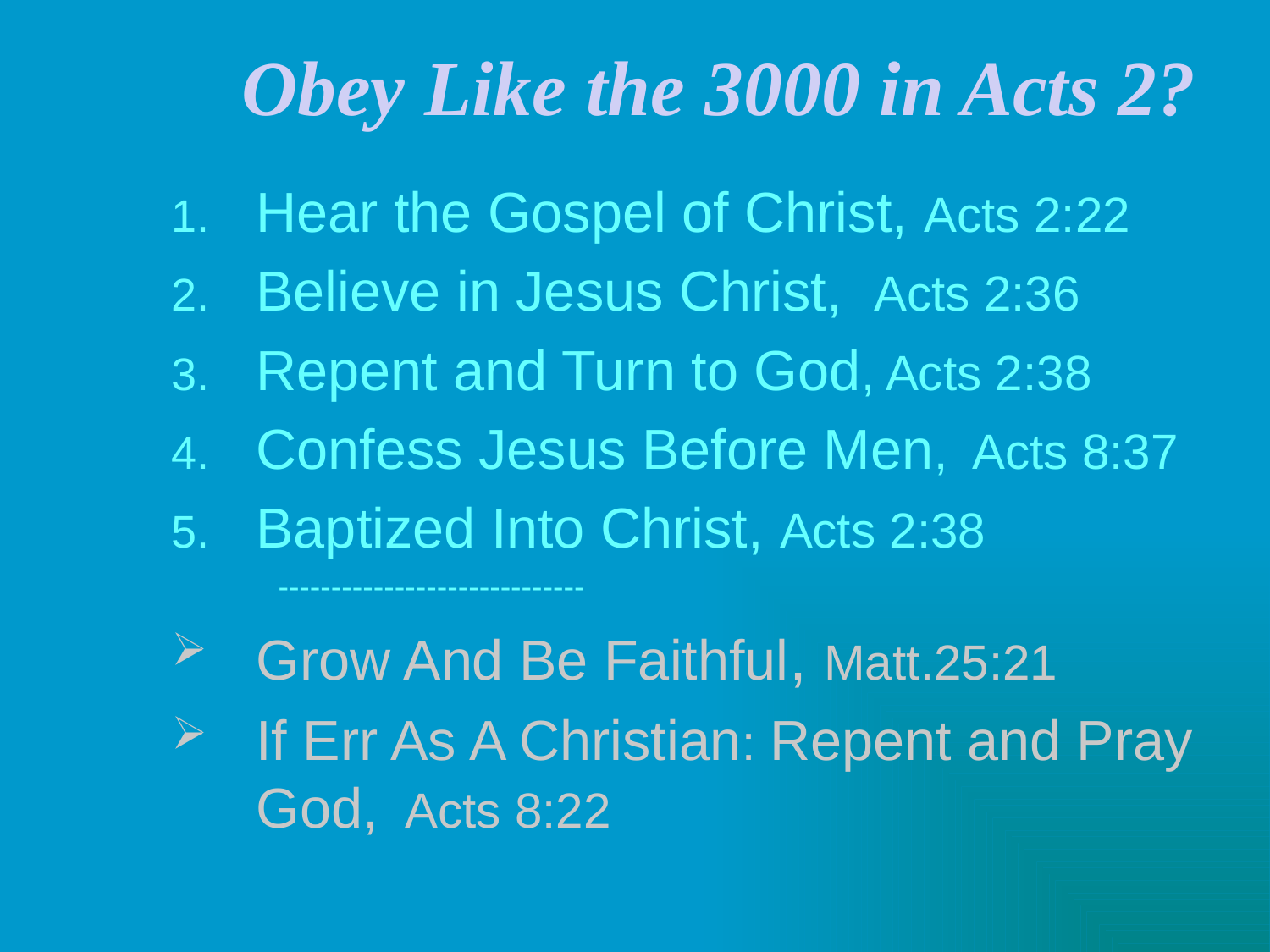

# Obey Like the 3000 in Acts 2?
Hear the Gospel of Christ, Acts 2:22
Believe in Jesus Christ,  Acts 2:36
Repent and Turn to God, Acts 2:38
Confess Jesus Before Men,  Acts 8:37
Baptized Into Christ, Acts 2:38
            -----------------------------
Grow And Be Faithful, Matt.25:21
If Err As A Christian: Repent and Pray God,  Acts 8:22